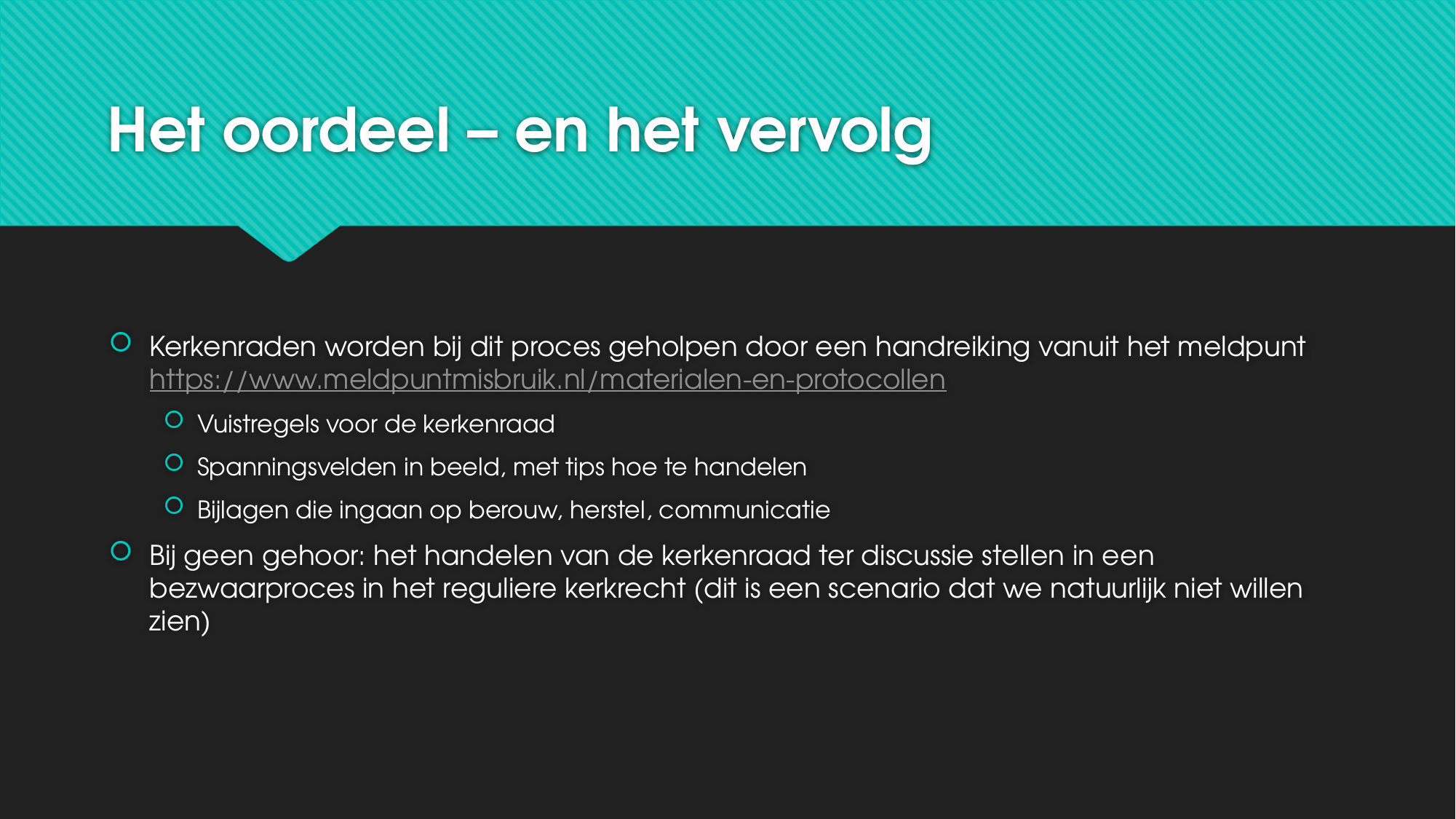

# Het oordeel – en het vervolg
Kerkenraden worden bij dit proces geholpen door een handreiking vanuit het meldpunt https://www.meldpuntmisbruik.nl/materialen-en-protocollen
Vuistregels voor de kerkenraad
Spanningsvelden in beeld, met tips hoe te handelen
Bijlagen die ingaan op berouw, herstel, communicatie
Bij geen gehoor: het handelen van de kerkenraad ter discussie stellen in een bezwaarproces in het reguliere kerkrecht (dit is een scenario dat we natuurlijk niet willen zien)